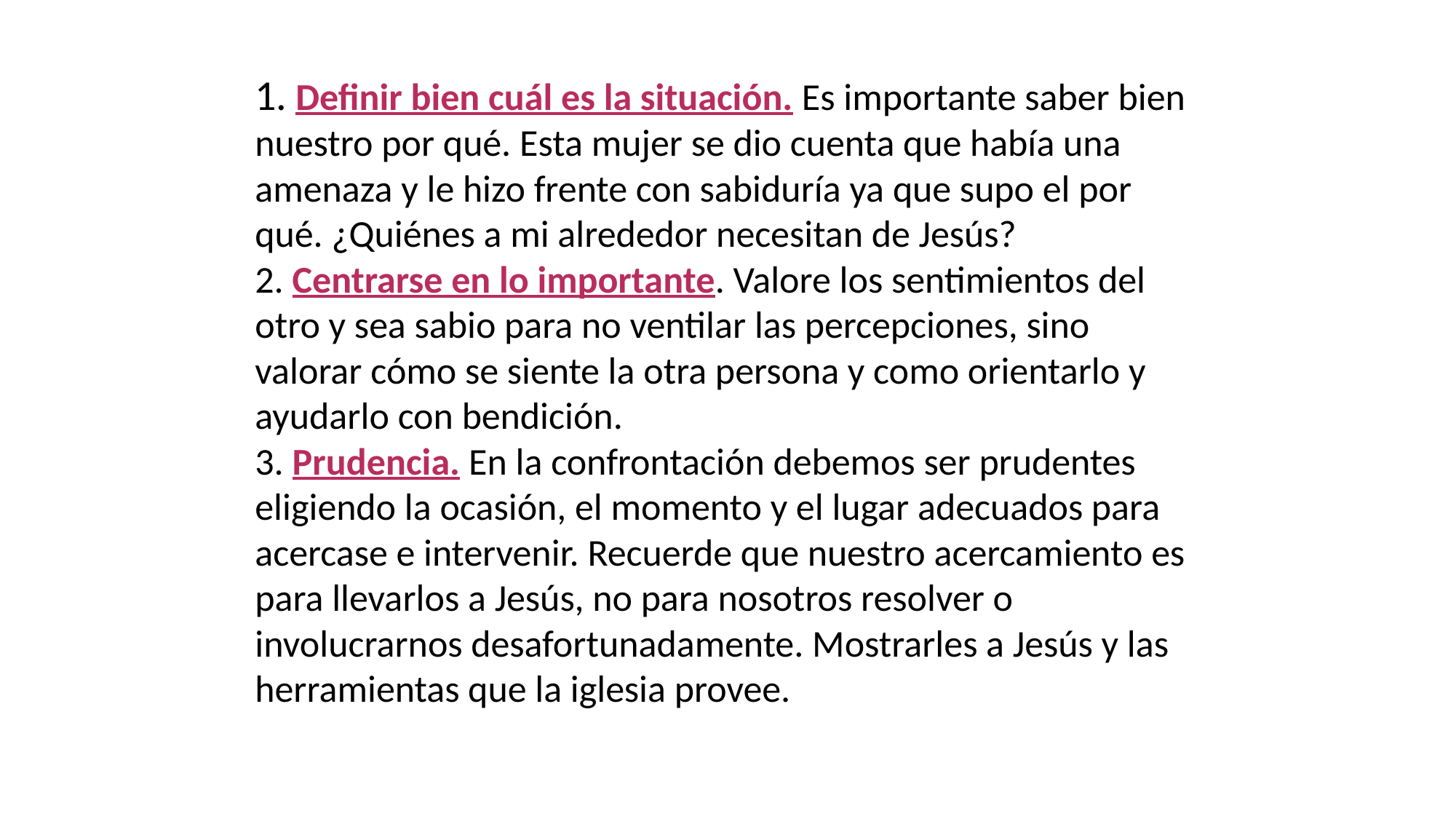

1. Definir bien cuál es la situación. Es importante saber bien nuestro por qué. Esta mujer se dio cuenta que había una amenaza y le hizo frente con sabiduría ya que supo el por qué. ¿Quiénes a mi alrededor necesitan de Jesús?
2. Centrarse en lo importante. Valore los sentimientos del otro y sea sabio para no ventilar las percepciones, sino valorar cómo se siente la otra persona y como orientarlo y ayudarlo con bendición.
3. Prudencia. En la confrontación debemos ser prudentes eligiendo la ocasión, el momento y el lugar adecuados para acercase e intervenir. Recuerde que nuestro acercamiento es para llevarlos a Jesús, no para nosotros resolver o involucrarnos desafortunadamente. Mostrarles a Jesús y las herramientas que la iglesia provee.